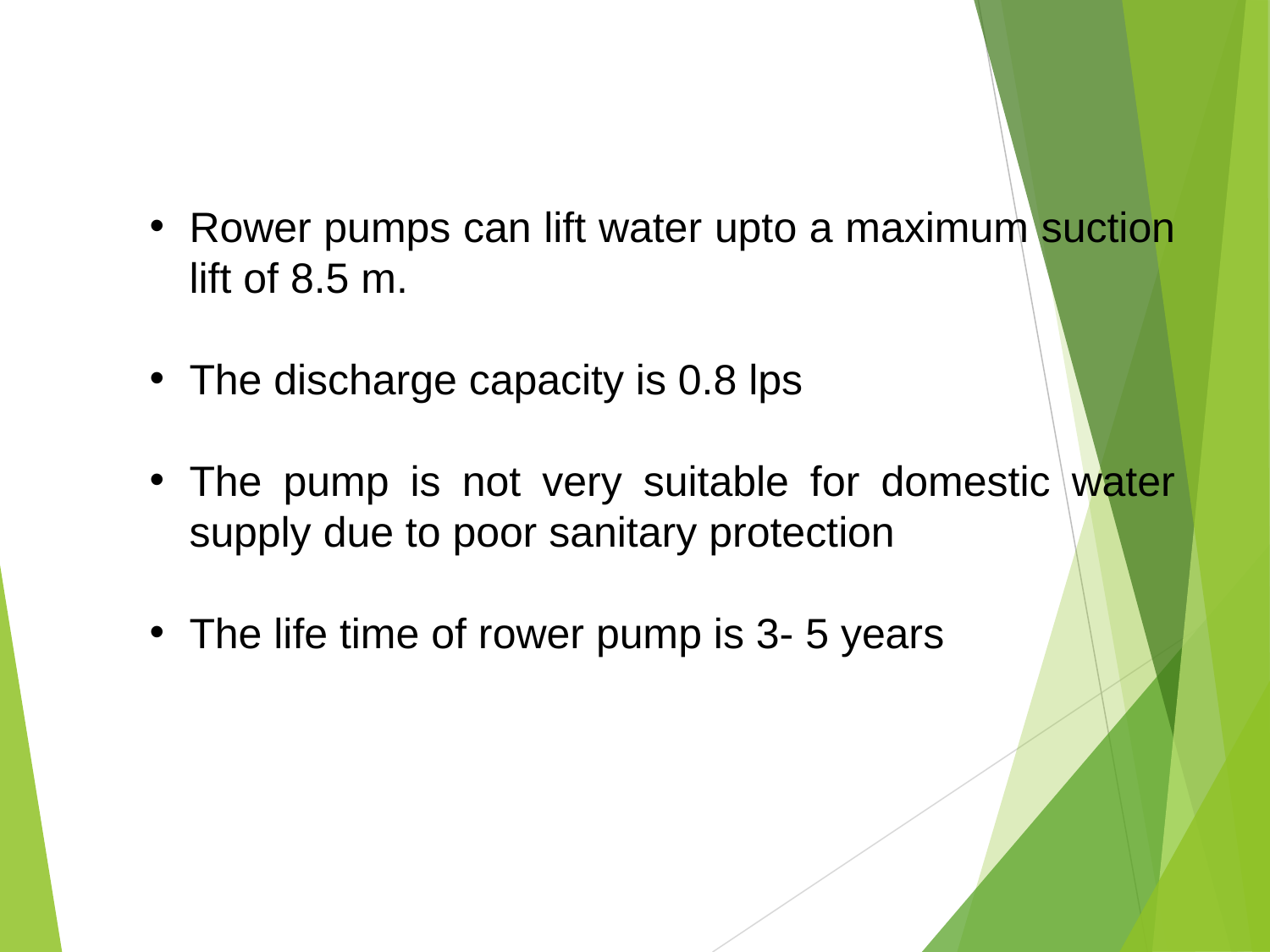

Rower pumps can lift water upto a maximum suction lift of 8.5 m.

The discharge capacity is 0.8 lps

The pump is not very suitable for domestic water supply due to poor sanitary protection

The life time of rower pump is 3- 5 years